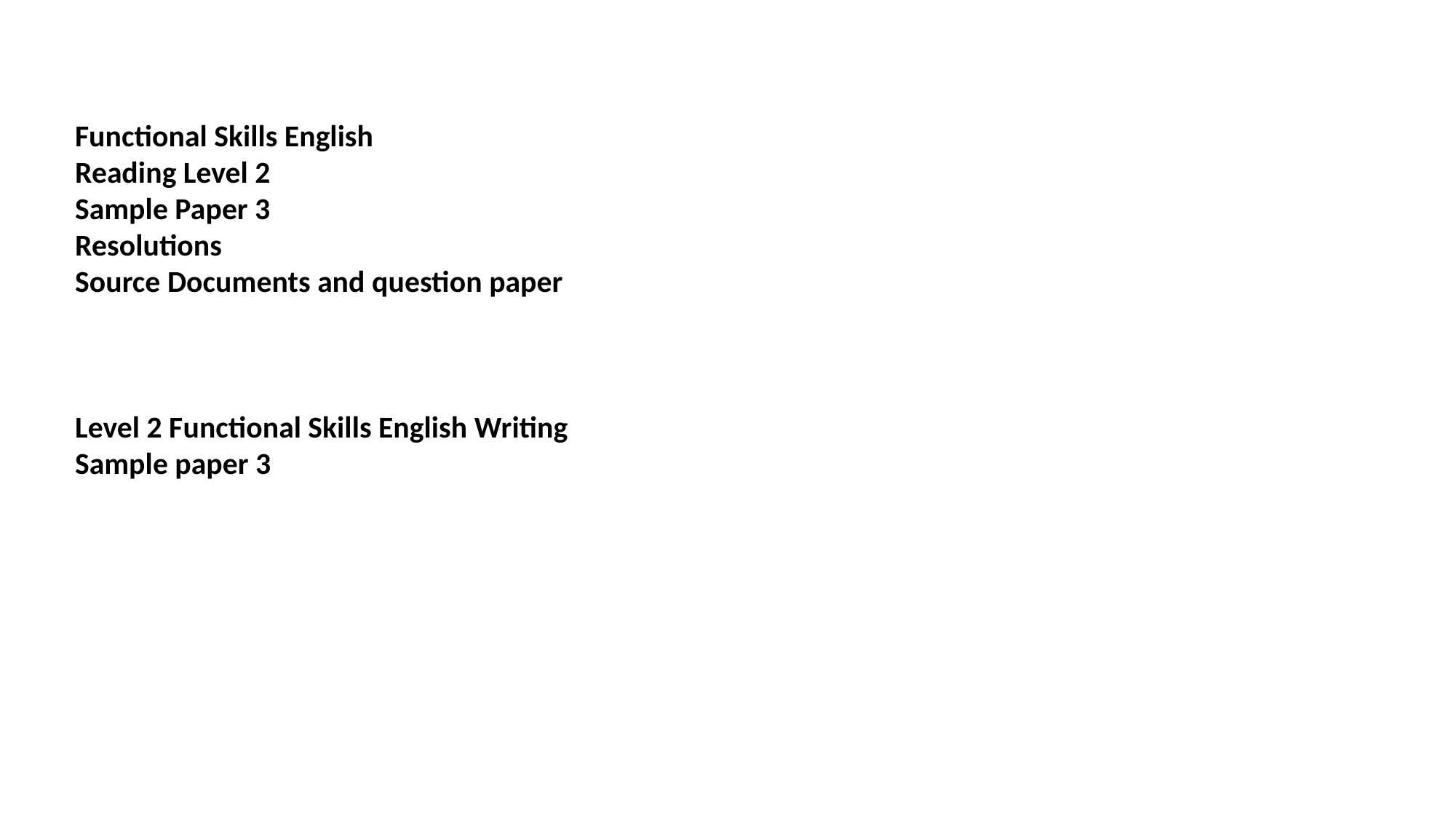

Functional Skills English
Reading Level 2
Sample Paper 3
Resolutions
Source Documents and question paper

Level 2 Functional Skills English Writing
Sample paper 3